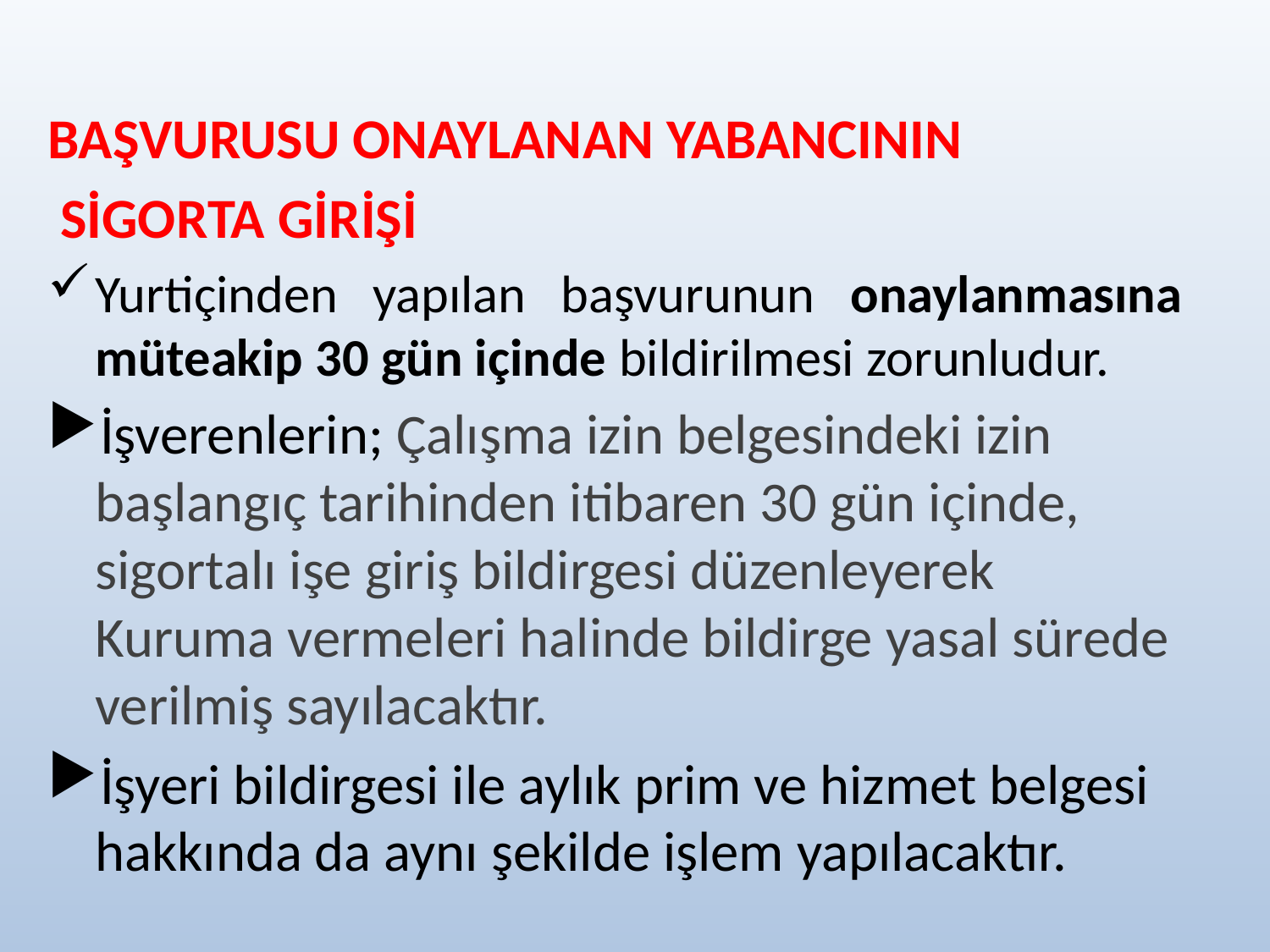

BAŞVURUSU ONAYLANAN YABANCININ
 SİGORTA GİRİŞİ
Yurtiçinden yapılan başvurunun onaylanmasına müteakip 30 gün içinde bildirilmesi zorunludur.
İşverenlerin; Çalışma izin belgesindeki izin başlangıç tarihinden itibaren 30 gün içinde, sigortalı işe giriş bildirgesi düzenleyerek Kuruma vermeleri halinde bildirge yasal sürede verilmiş sayılacaktır.
İşyeri bildirgesi ile aylık prim ve hizmet belgesi hakkında da aynı şekilde işlem yapılacaktır.